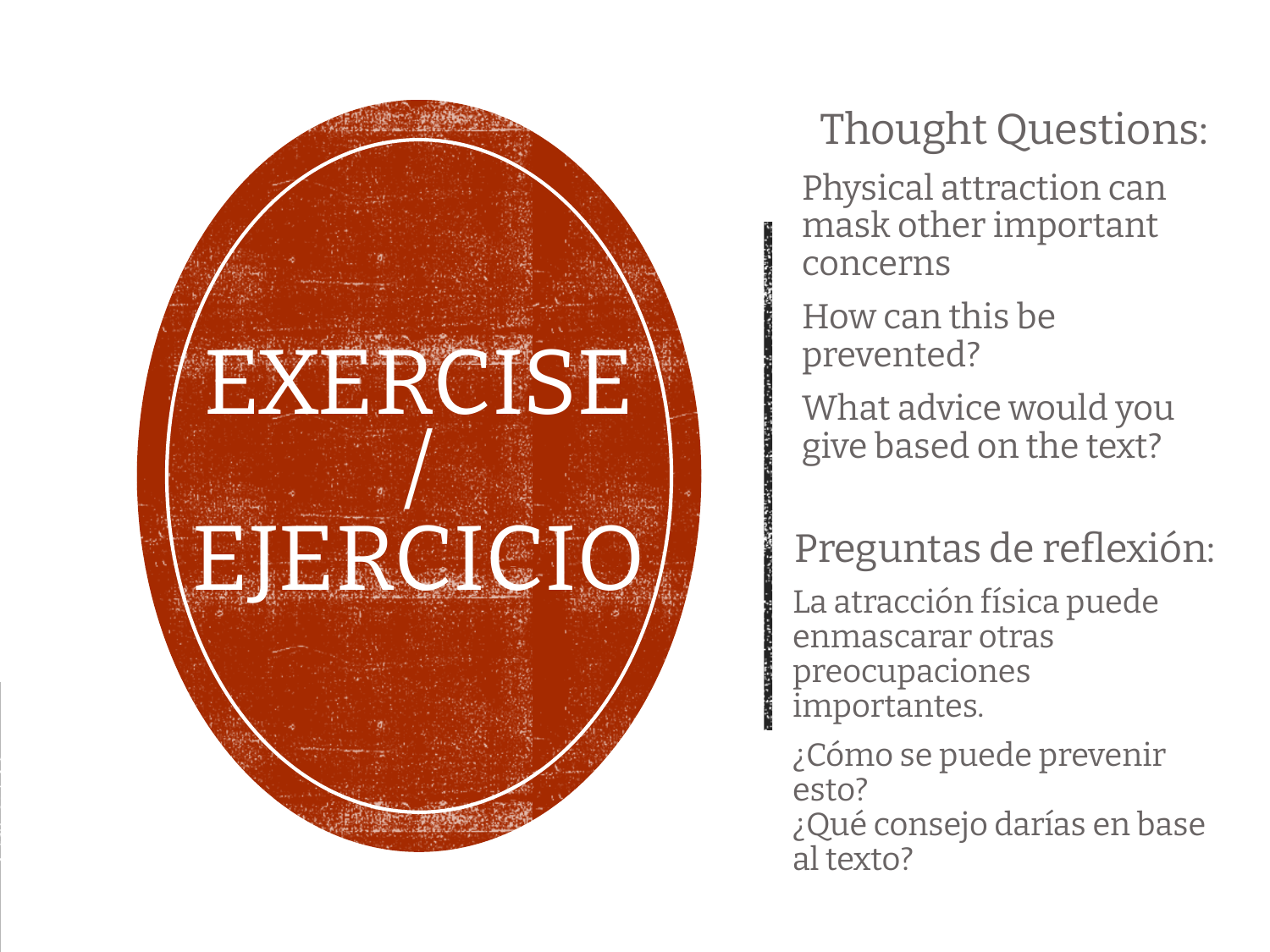

Thought Questions:
Physical attraction can mask other important concerns
How can this be prevented?
What advice would you give based on the text?
# Exercise / EJERCICIO

Preguntas de reflexión:
La atracción física puede enmascarar otras preocupaciones importantes.
¿Cómo se puede prevenir esto? 
¿Qué consejo darías en base al texto?